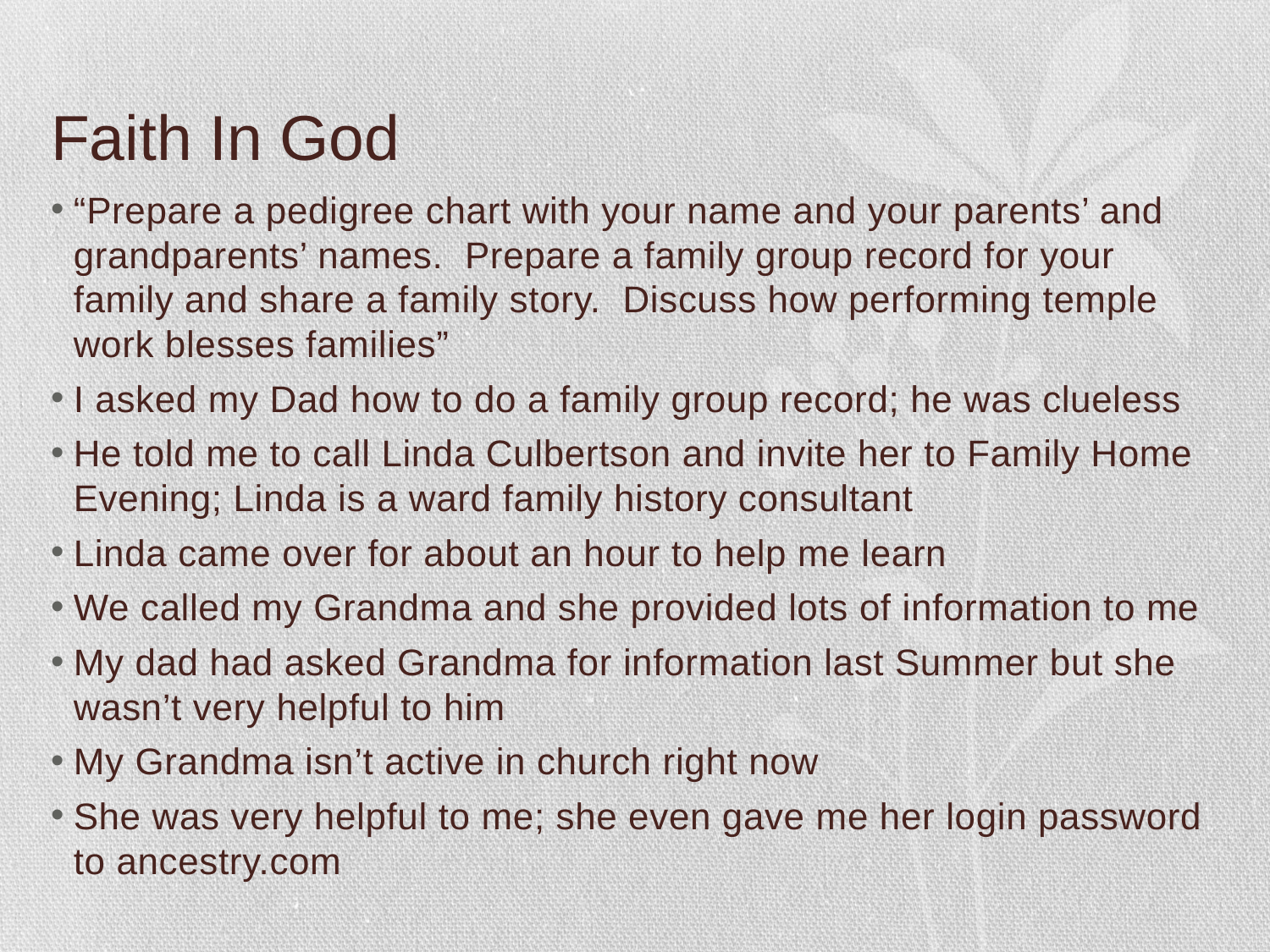

# Faith In God
“Prepare a pedigree chart with your name and your parents’ and grandparents’ names.  Prepare a family group record for your family and share a family story.  Discuss how performing temple work blesses families”
I asked my Dad how to do a family group record; he was clueless
He told me to call Linda Culbertson and invite her to Family Home Evening; Linda is a ward family history consultant
Linda came over for about an hour to help me learn
We called my Grandma and she provided lots of information to me
My dad had asked Grandma for information last Summer but she wasn’t very helpful to him
My Grandma isn’t active in church right now
She was very helpful to me; she even gave me her login password to ancestry.com